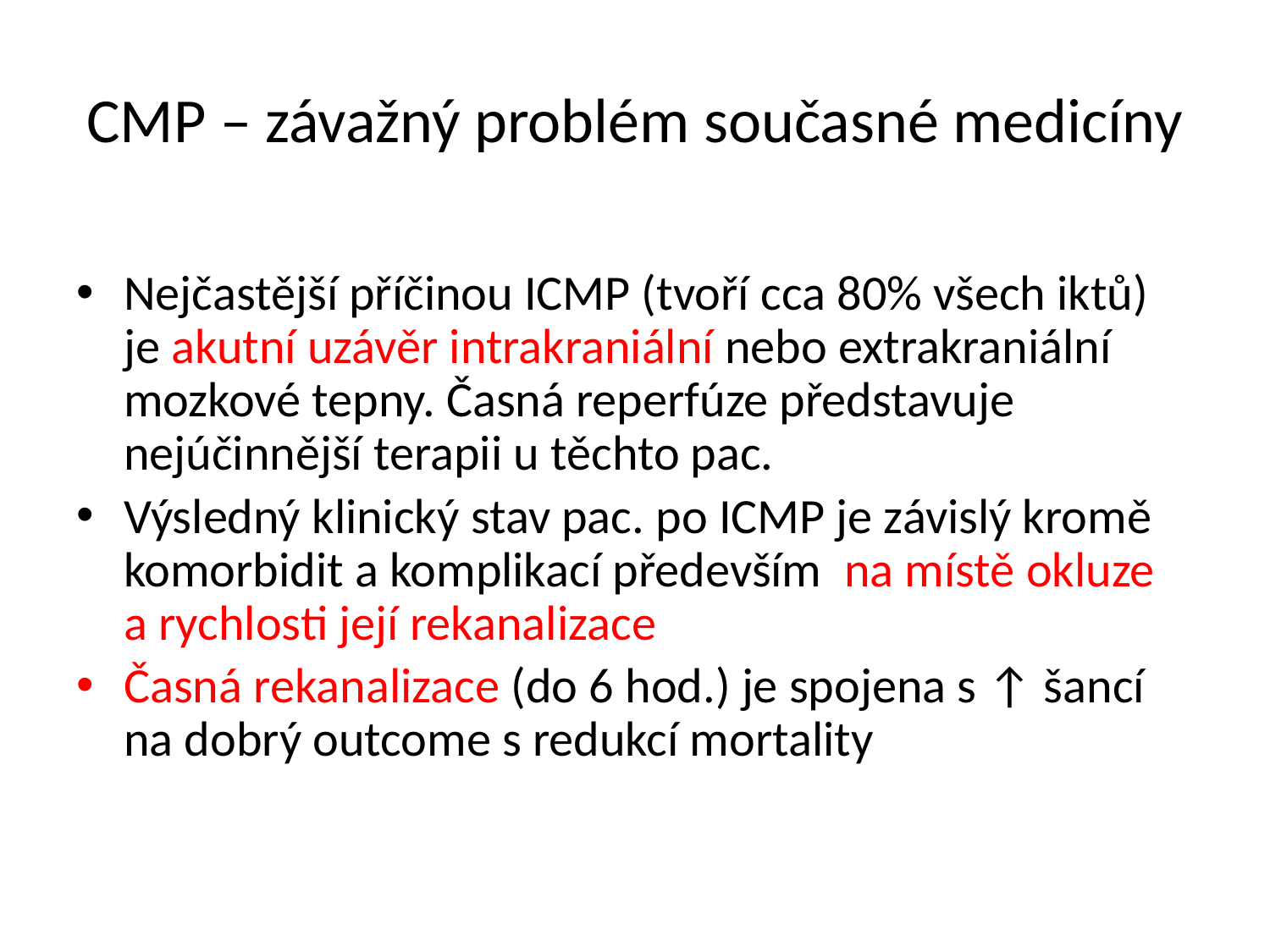

# CMP – závažný problém současné medicíny
Nejčastější příčinou ICMP (tvoří cca 80% všech iktů) je akutní uzávěr intrakraniální nebo extrakraniální mozkové tepny. Časná reperfúze představuje nejúčinnější terapii u těchto pac.
Výsledný klinický stav pac. po ICMP je závislý kromě komorbidit a komplikací především  na místě okluze  a rychlosti její rekanalizace
Časná rekanalizace (do 6 hod.) je spojena s ↑ šancí na dobrý outcome s redukcí mortality